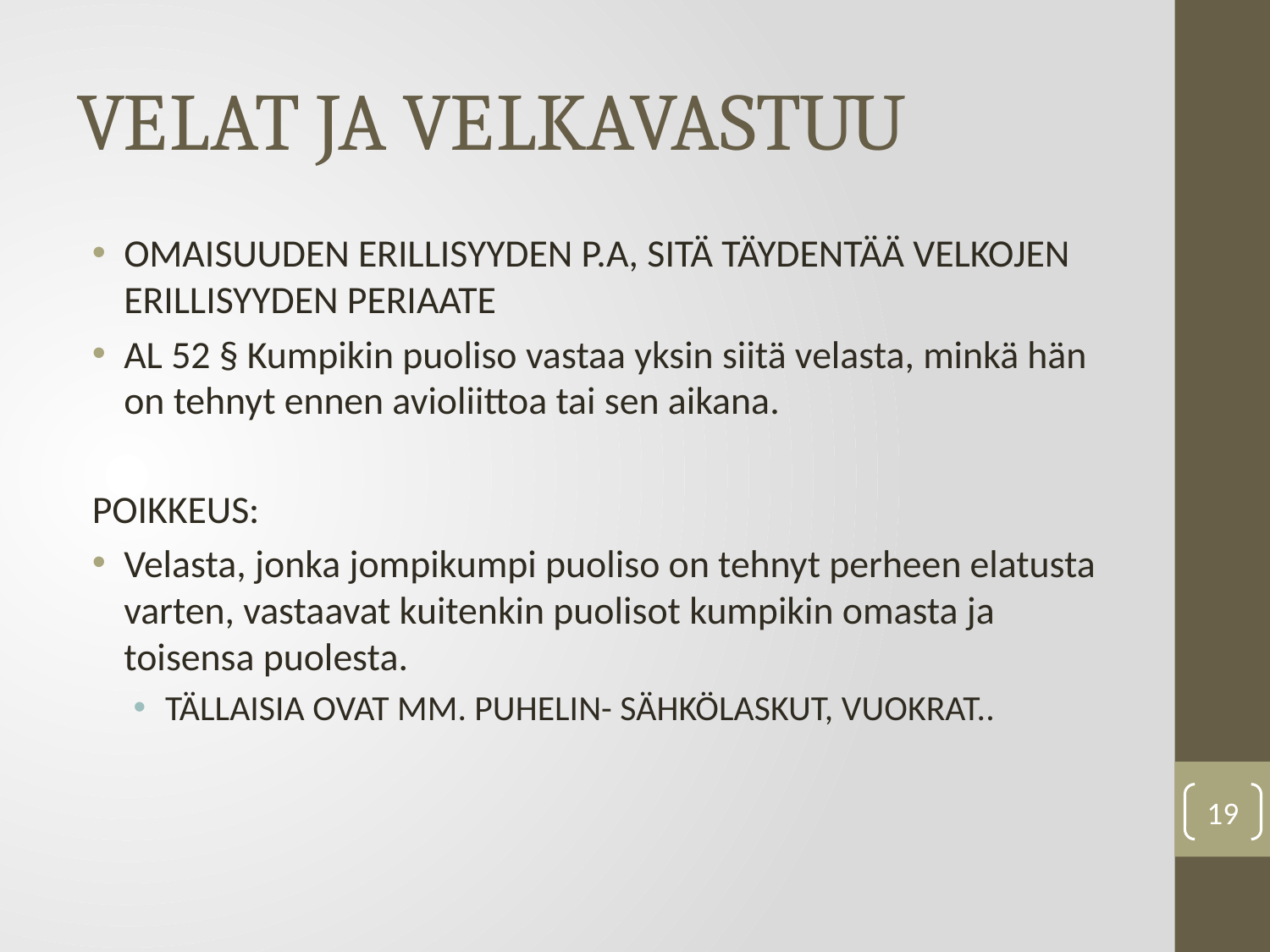

# VELAT JA VELKAVASTUU
OMAISUUDEN ERILLISYYDEN P.A, SITÄ TÄYDENTÄÄ VELKOJEN ERILLISYYDEN PERIAATE
AL 52 § Kumpikin puoliso vastaa yksin siitä velasta, minkä hän on tehnyt ennen avioliittoa tai sen aikana.

POIKKEUS:
Velasta, jonka jompikumpi puoliso on tehnyt perheen elatusta varten, vastaavat kuitenkin puolisot kumpikin omasta ja toisensa puolesta.
TÄLLAISIA OVAT MM. PUHELIN- SÄHKÖLASKUT, VUOKRAT..

19